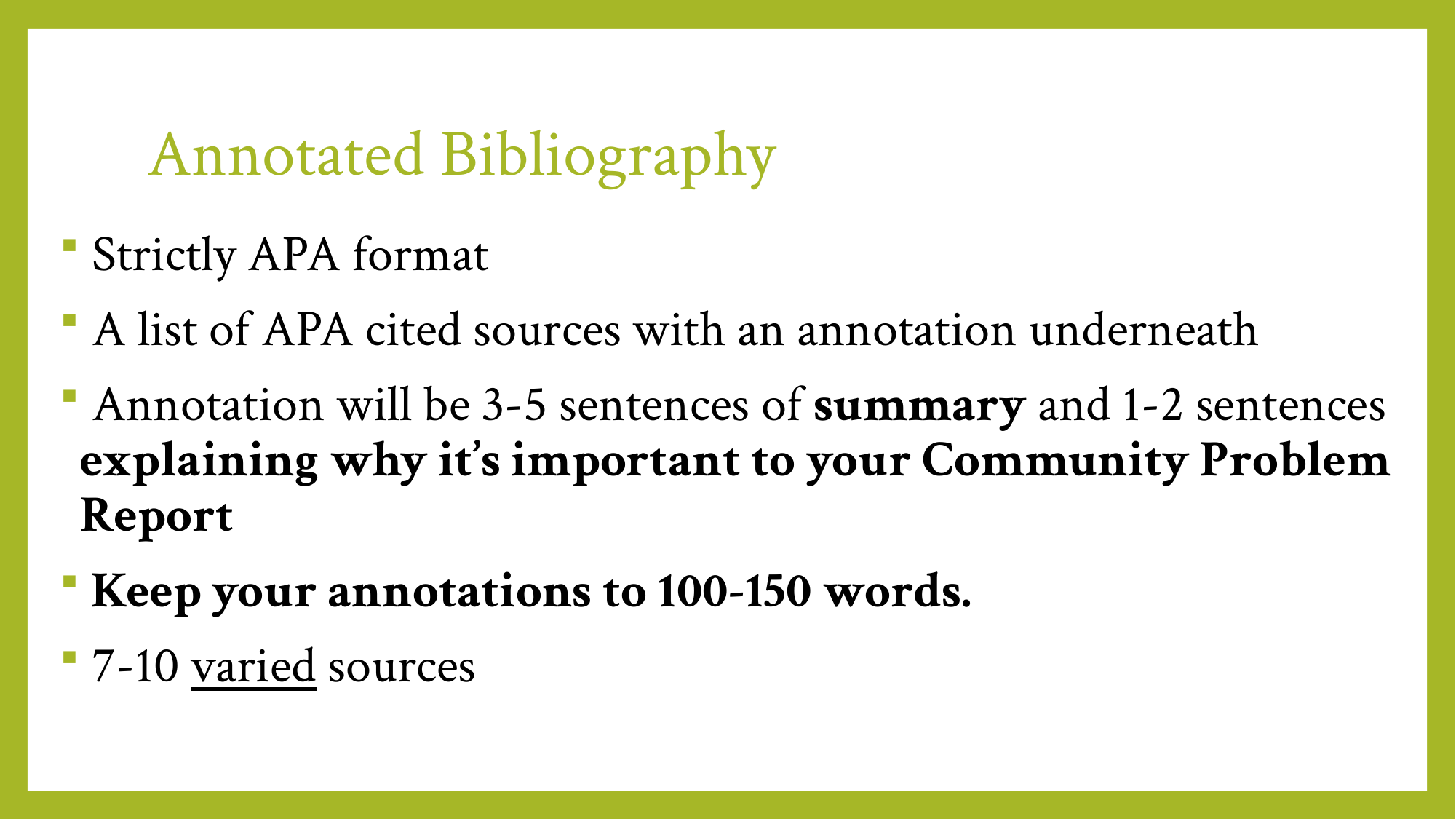

# Annotated Bibliography
 Strictly APA format
 A list of APA cited sources with an annotation underneath
 Annotation will be 3-5 sentences of summary and 1-2 sentences explaining why it’s important to your Community Problem Report
 Keep your annotations to 100-150 words.
 7-10 varied sources